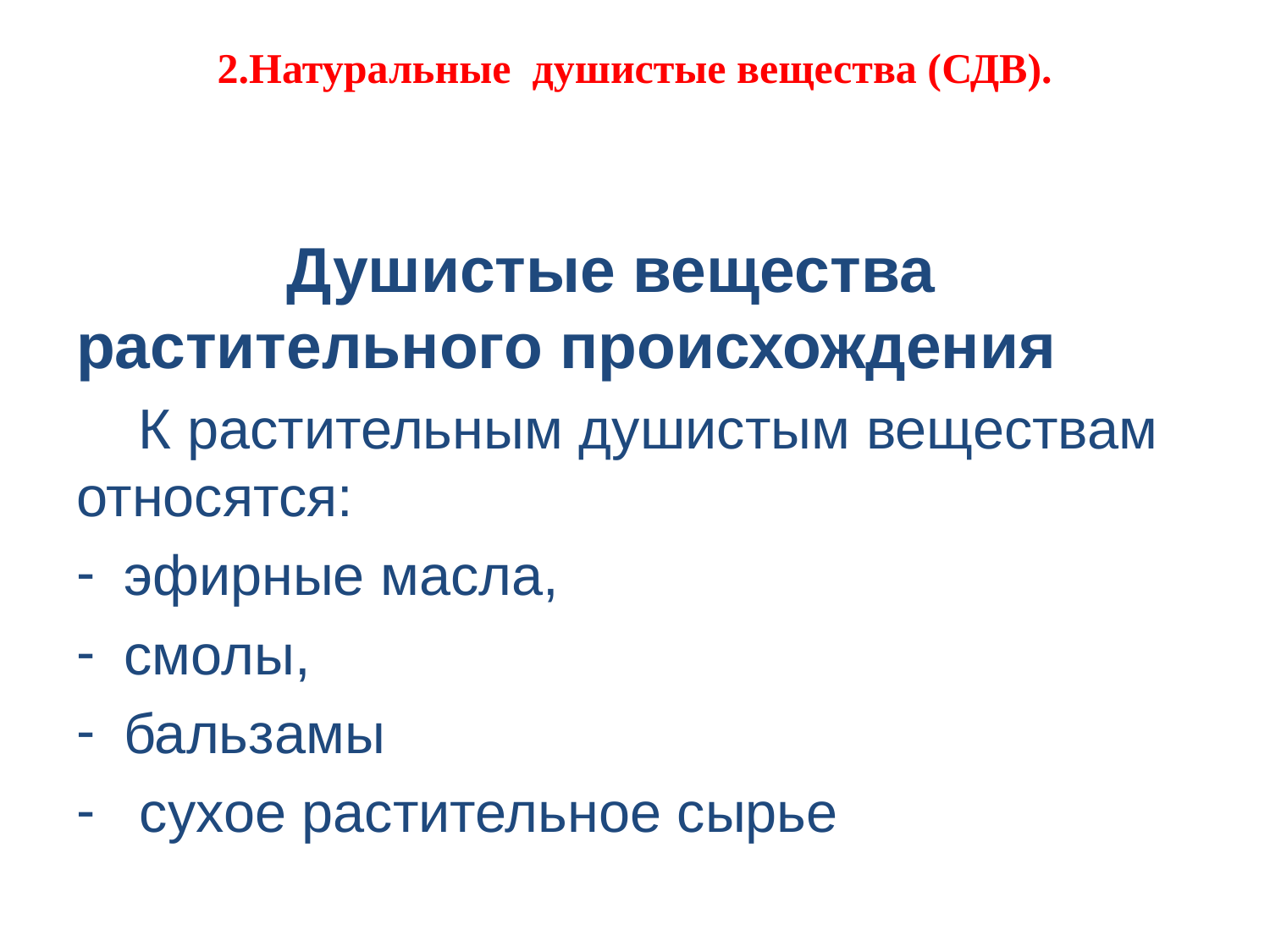

# 2.Натуральные  душистые вещества (СДВ).
            Душистые вещества растительного происхождения
    К растительным душистым веществам относятся:
эфирные масла,
смолы,
бальзамы
 сухое растительное сырье